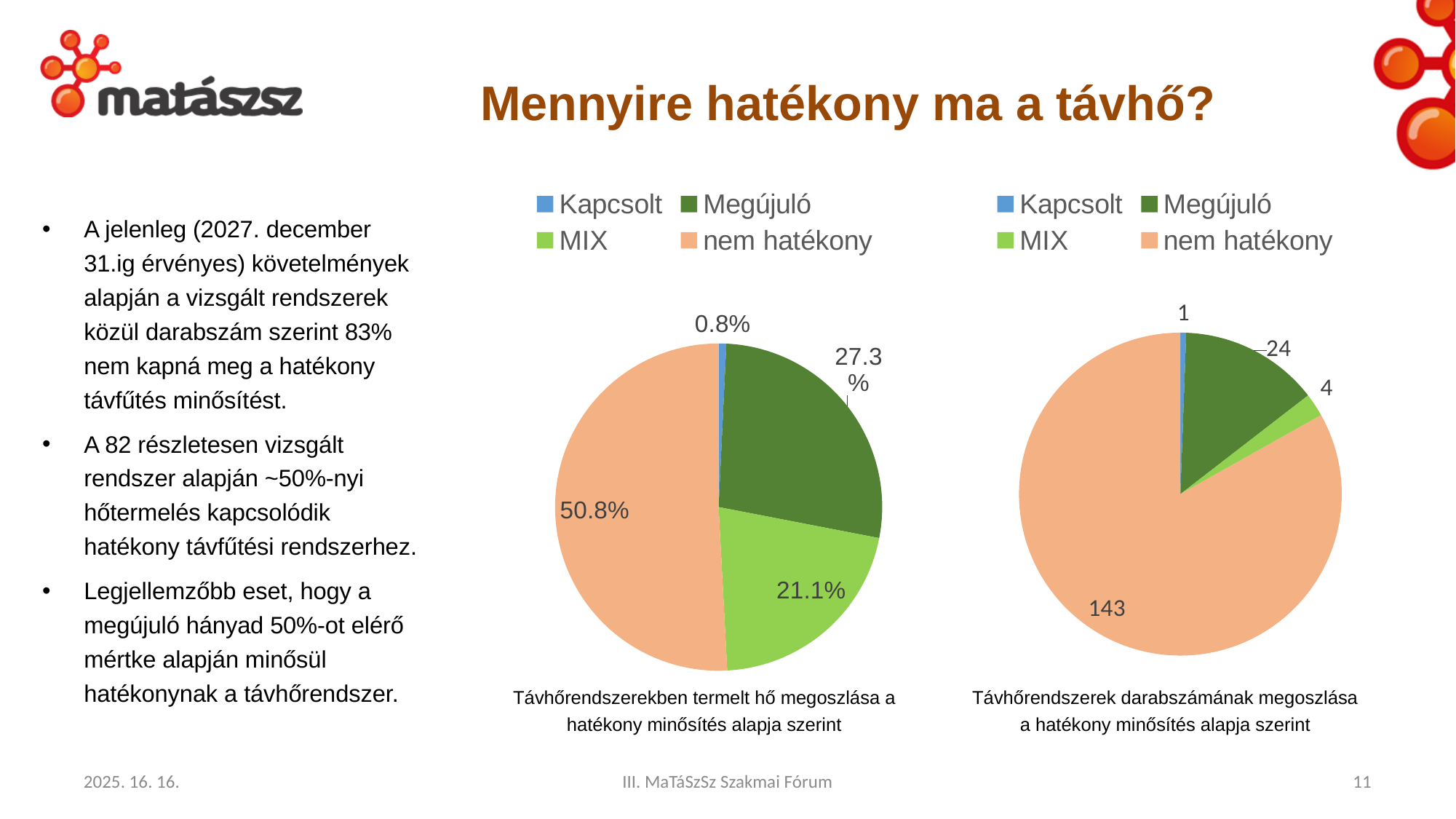

# Mennyire hatékony ma a távhő?

### Chart

| Category | Összeg |
|---|---|
| Kapcsolt | 0.00758817434431137 |
| Megújuló | 0.272778216552875 |
| MIX | 0.21121144875147563 |
| nem hatékony | 0.5084221603513381 |

### Chart

| Category | Összeg |
|---|---|
| Kapcsolt | 1.0 |
| Megújuló | 24.0 |
| MIX | 4.0 |
| nem hatékony | 143.0 |
A jelenleg (2027. december 31.ig érvényes) követelmények alapján a vizsgált rendszerek közül darabszám szerint 83% nem kapná meg a hatékony távfűtés minősítést.
A 82 részletesen vizsgált rendszer alapján ~50%-nyi hőtermelés kapcsolódik hatékony távfűtési rendszerhez.
Legjellemzőbb eset, hogy a megújuló hányad 50%-ot elérő mértke alapján minősül hatékonynak a távhőrendszer.
Távhőrendszerekben termelt hő megoszlása a hatékony minősítés alapja szerint
Távhőrendszerek darabszámának megoszlása a hatékony minősítés alapja szerint
2025. 16. 16.
III. MaTáSzSz Szakmai Fórum
11